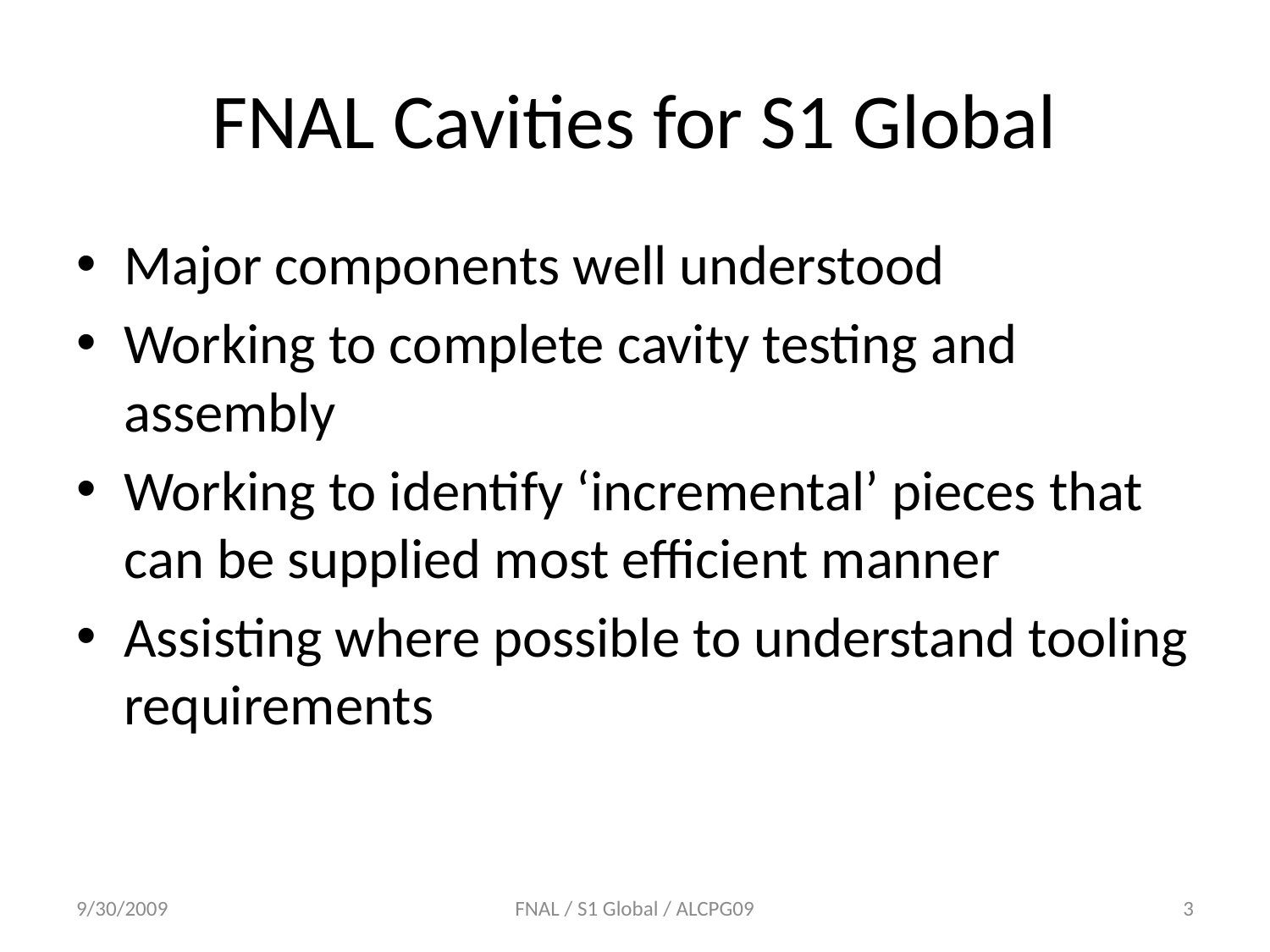

# FNAL Cavities for S1 Global
Major components well understood
Working to complete cavity testing and assembly
Working to identify ‘incremental’ pieces that can be supplied most efficient manner
Assisting where possible to understand tooling requirements
9/30/2009
FNAL / S1 Global / ALCPG09
3